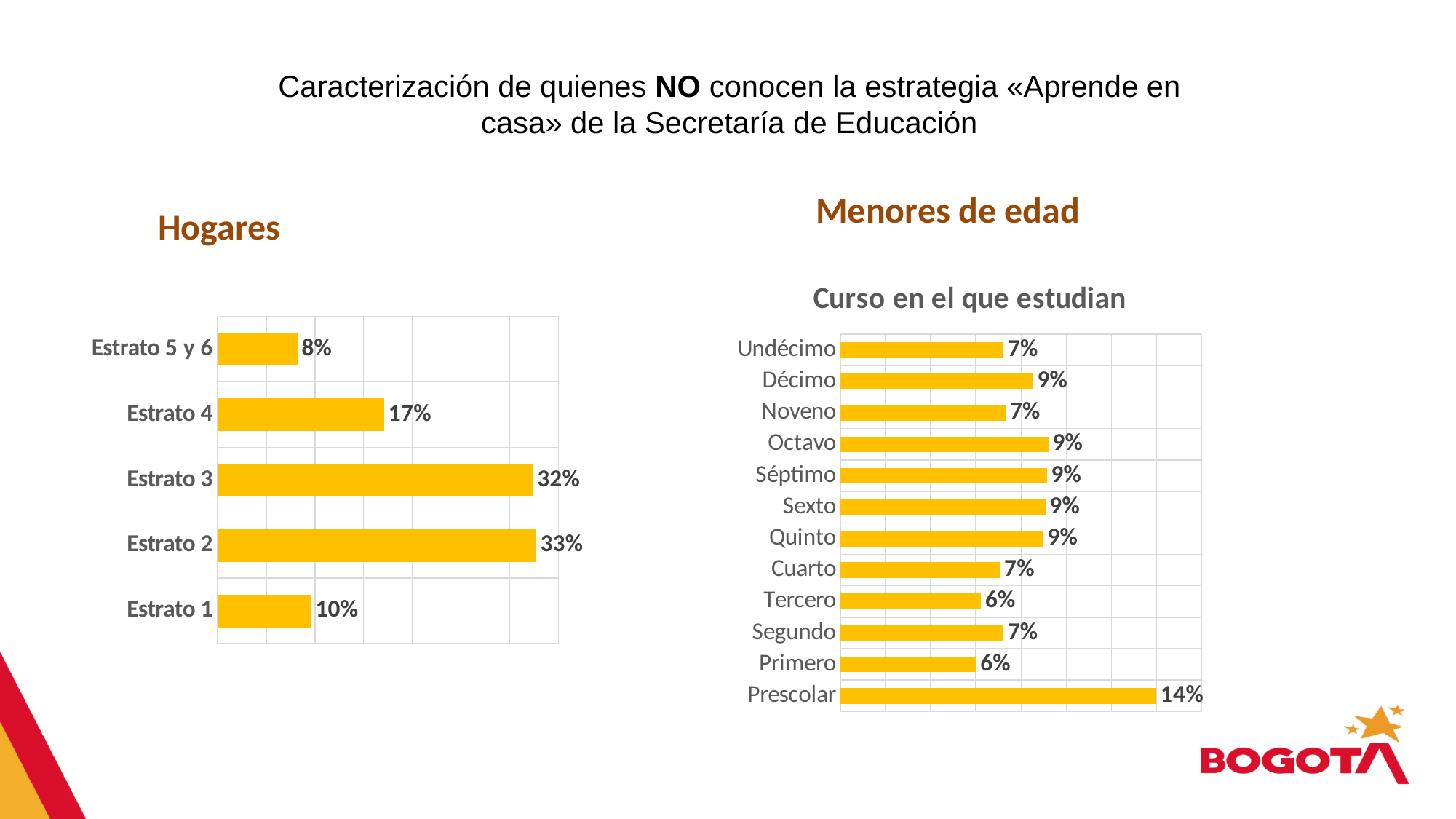

Caracterización de quienes NO conocen la estrategia «Aprende en casa» de la Secretaría de Educación
Menores de edad
Hogares

### Chart: Curso en el que estudian

| Category |  |
|---|---|
| Prescolar | 0.13997378193525634 |
| Primero | 0.06006854052761341 |
| Segundo | 0.07211960266539731 |
| Tercero | 0.06228095667953512 |
| Cuarto | 0.0706432845163547 |
| Quinto | 0.08980193119026975 |
| Sexto | 0.0907784529046816 |
| Séptimo | 0.09139938215875079 |
| Octavo | 0.09208774886060073 |
| Noveno | 0.07324799572796659 |
| Décimo | 0.08531013061933933 |
| Undécimo | 0.07228819221422995 |

### Chart

| Category |  |
|---|---|
| Estrato 1 | 0.09606109201977274 |
| Estrato 2 | 0.32697469905642634 |
| Estrato 3 | 0.3238587939183956 |
| Estrato 4 | 0.1711364091226504 |
| Estrato 5 y 6 | 0.08196900588275517 |